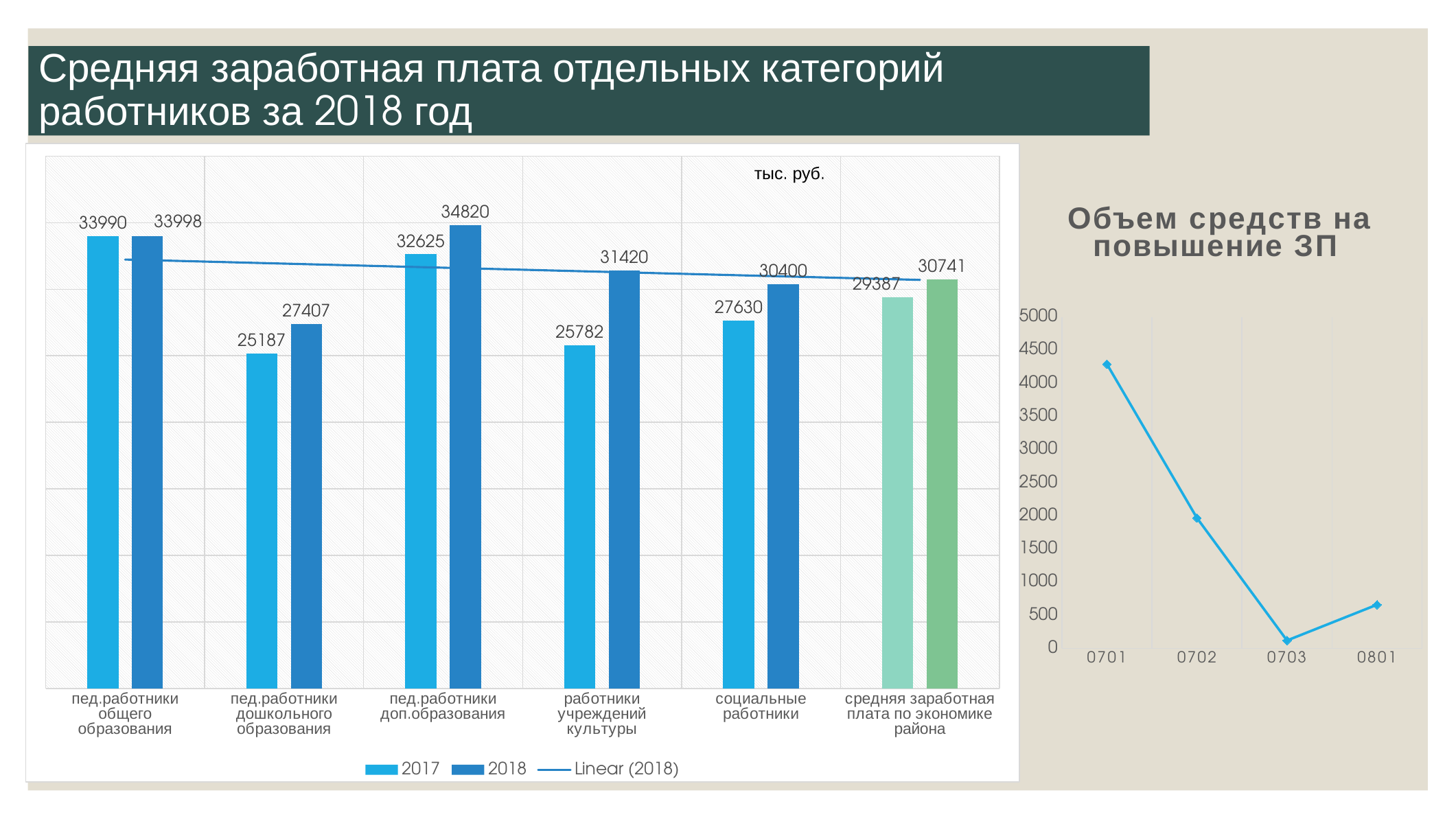

# Средняя заработная плата отдельных категорий работников за 2018 год

### Chart

| Category | 2017 | 2018 |
|---|---|---|
| пед.работники общего образования | 33990.0 | 33998.0 |
| пед.работники дошкольного образования | 25187.0 | 27407.0 |
| пед.работники доп.образования | 32625.0 | 34820.0 |
| работники учреждений культуры | 25782.0 | 31420.0 |
| социальные работники | 27630.0 | 30400.0 |
| средняя заработная плата по экономике района | 29387.0 | 30741.0 |
тыс. руб.

### Chart: Объем средств на повышение ЗП

| Category | Объем средств |
|---|---|
| 0701 | 4288.0 |
| 0702 | 1965.0 |
| 0703 | 118.0 |
| 0801 | 658.0 |